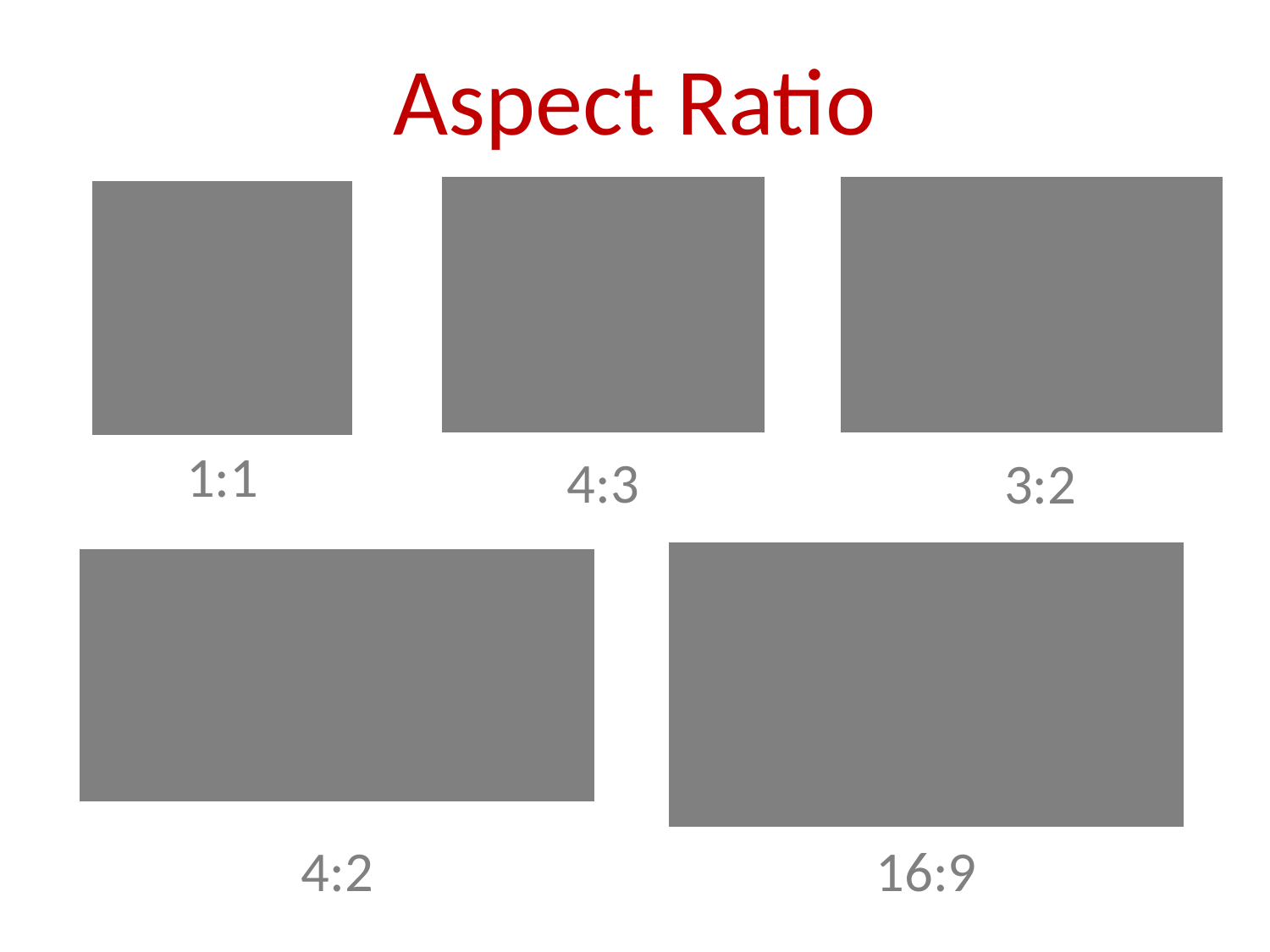

# Aspect Ratio

1:1
4:3
3:2

4:2
16:9